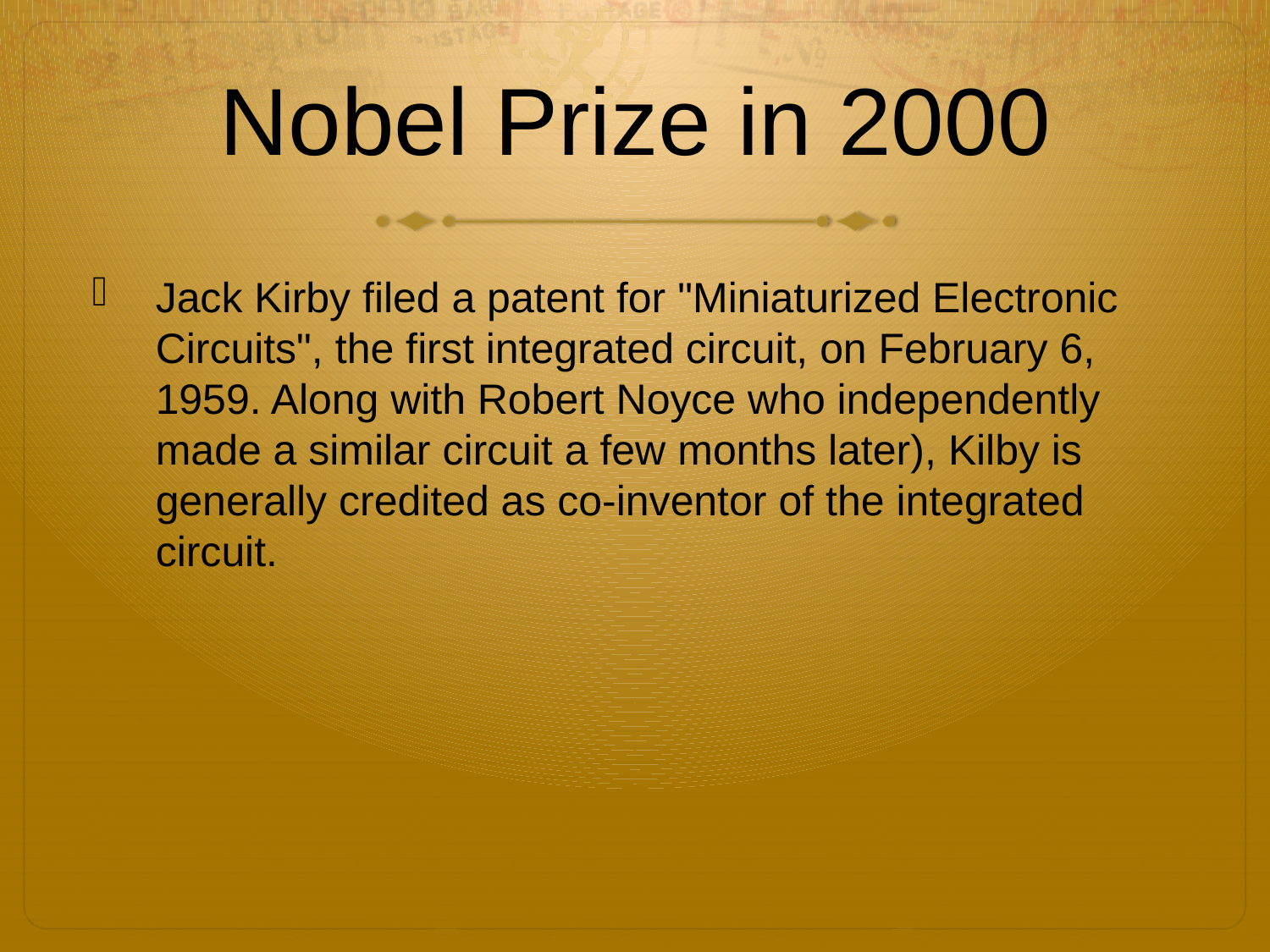

# Nobel Prize in 2000
Jack Kirby filed a patent for "Miniaturized Electronic Circuits", the first integrated circuit, on February 6, 1959. Along with Robert Noyce who independently made a similar circuit a few months later), Kilby is generally credited as co-inventor of the integrated circuit.